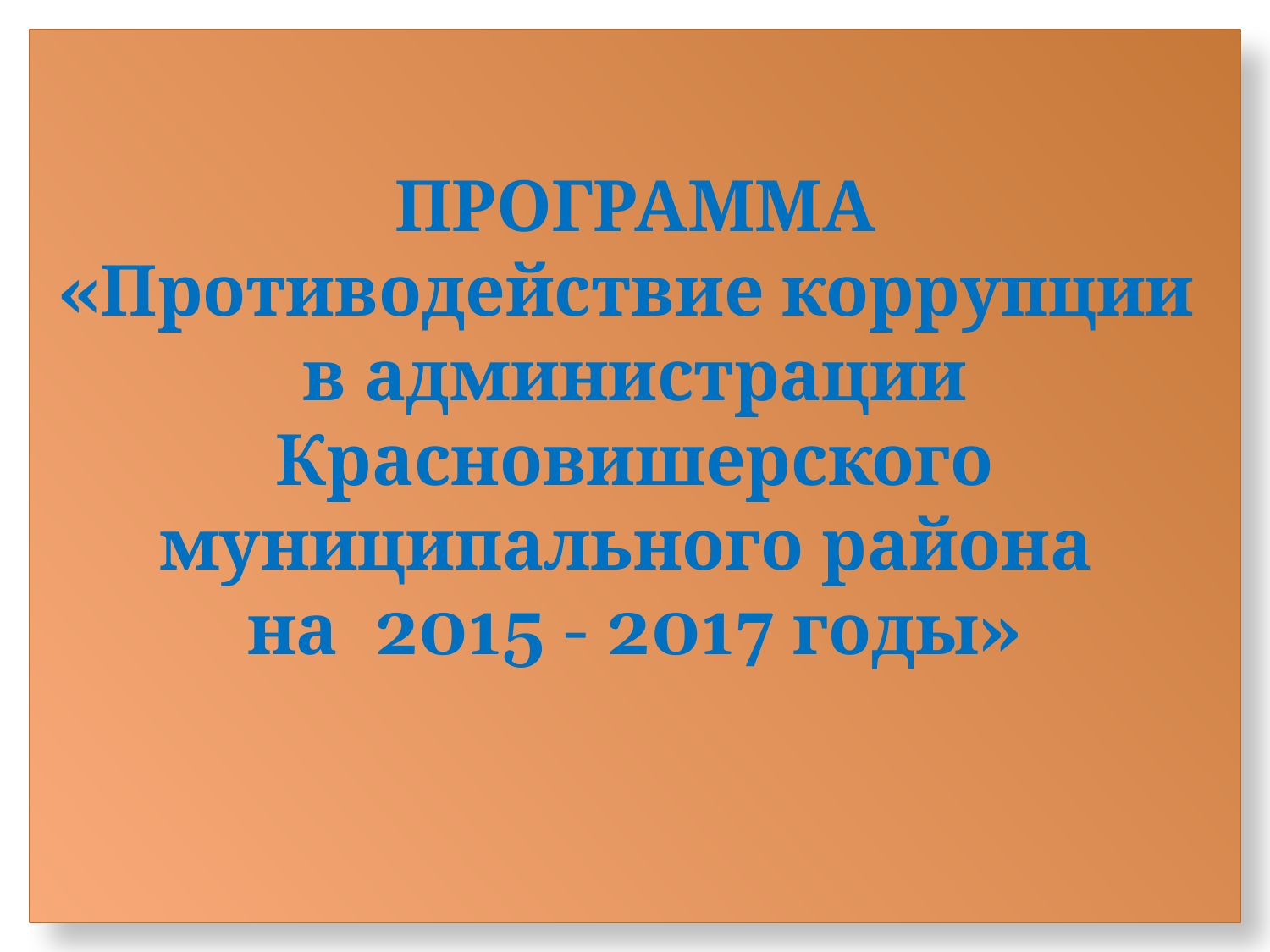

# ПРОГРАММА «Противодействие коррупции в администрации Красновишерского муниципального района на  2015 - 2017 годы»